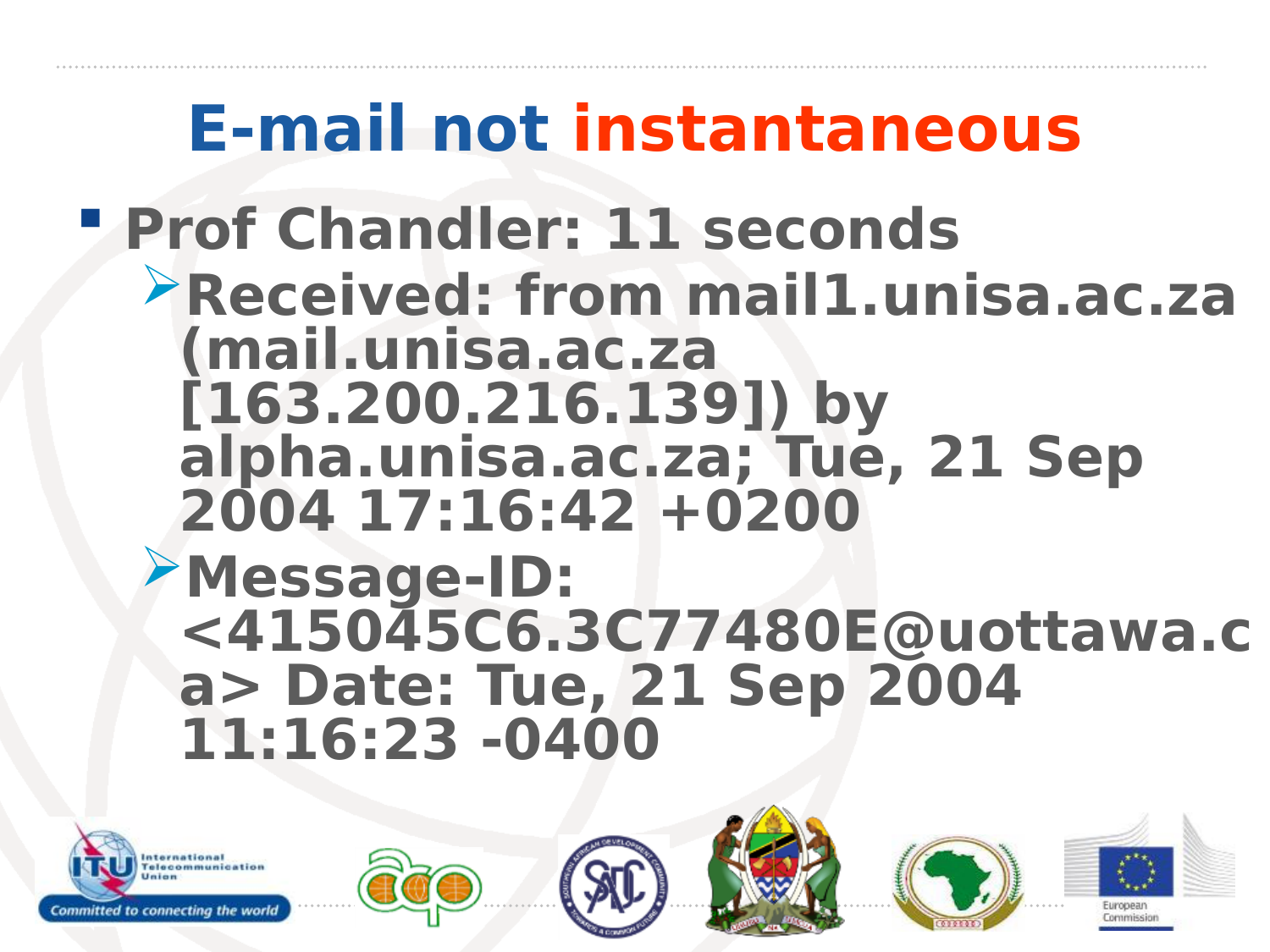

# E-mail not instantaneous

Prof Chandler: 11 seconds
Received: from mail1.unisa.ac.za (mail.unisa.ac.za [163.200.216.139]) by alpha.unisa.ac.za; Tue, 21 Sep 2004 17:16:42 +0200
Message-ID: <415045C6.3C77480E@uottawa.ca> Date: Tue, 21 Sep 2004 11:16:23 -0400